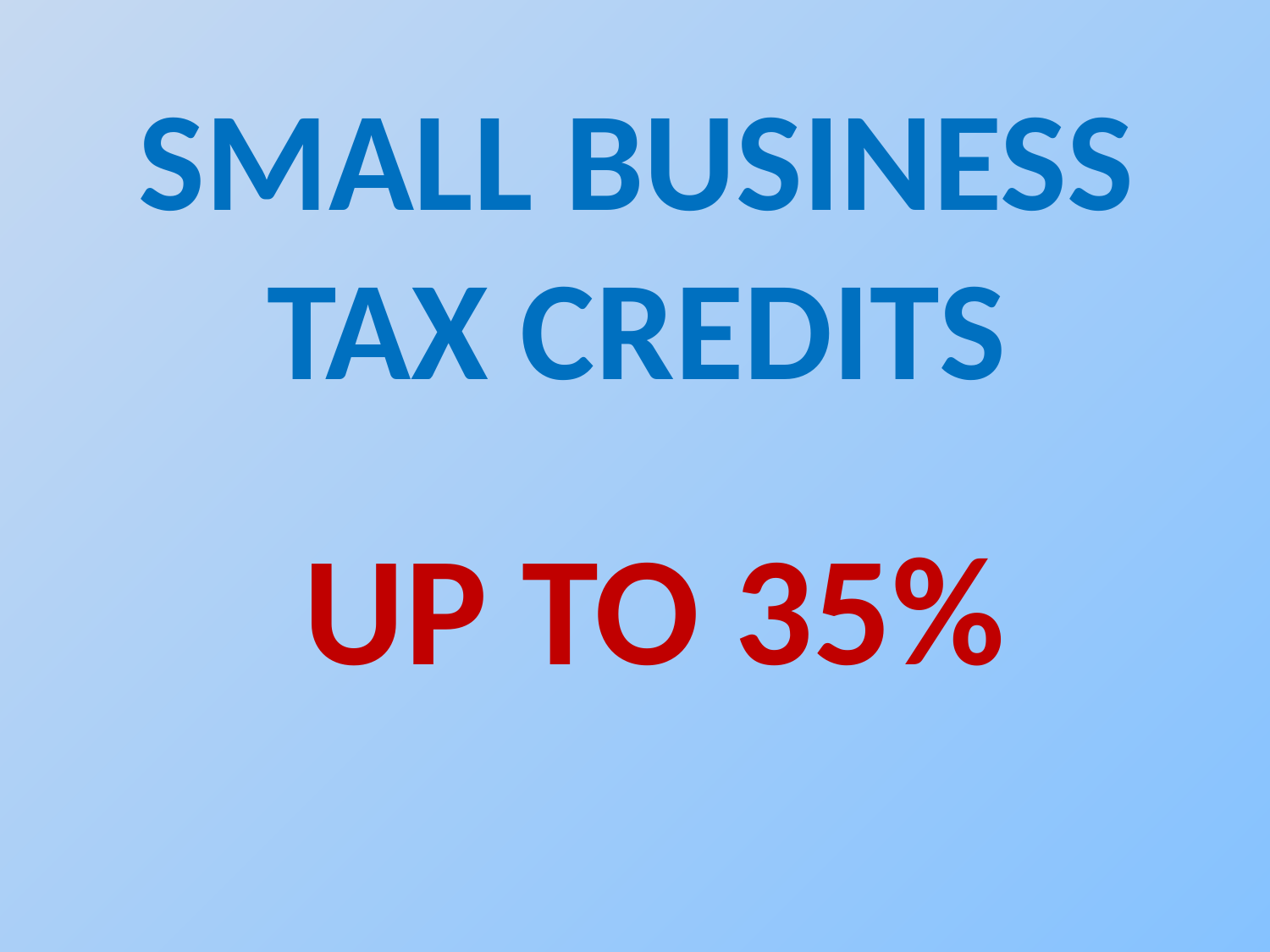

SMALL BUSINESS
TAX CREDITS
UP TO 35%